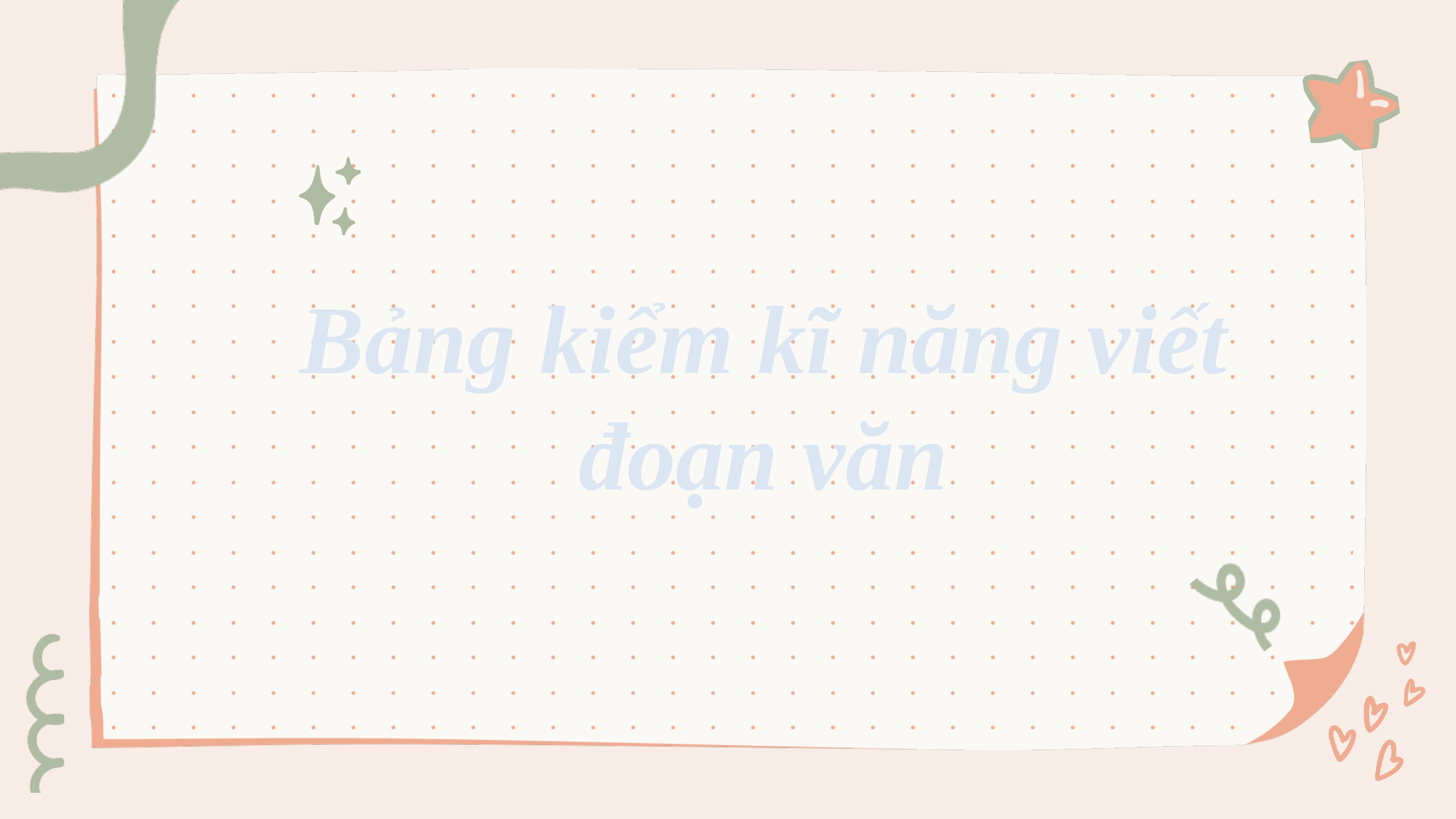

Bảng kiểm kĩ năng viết đoạn văn